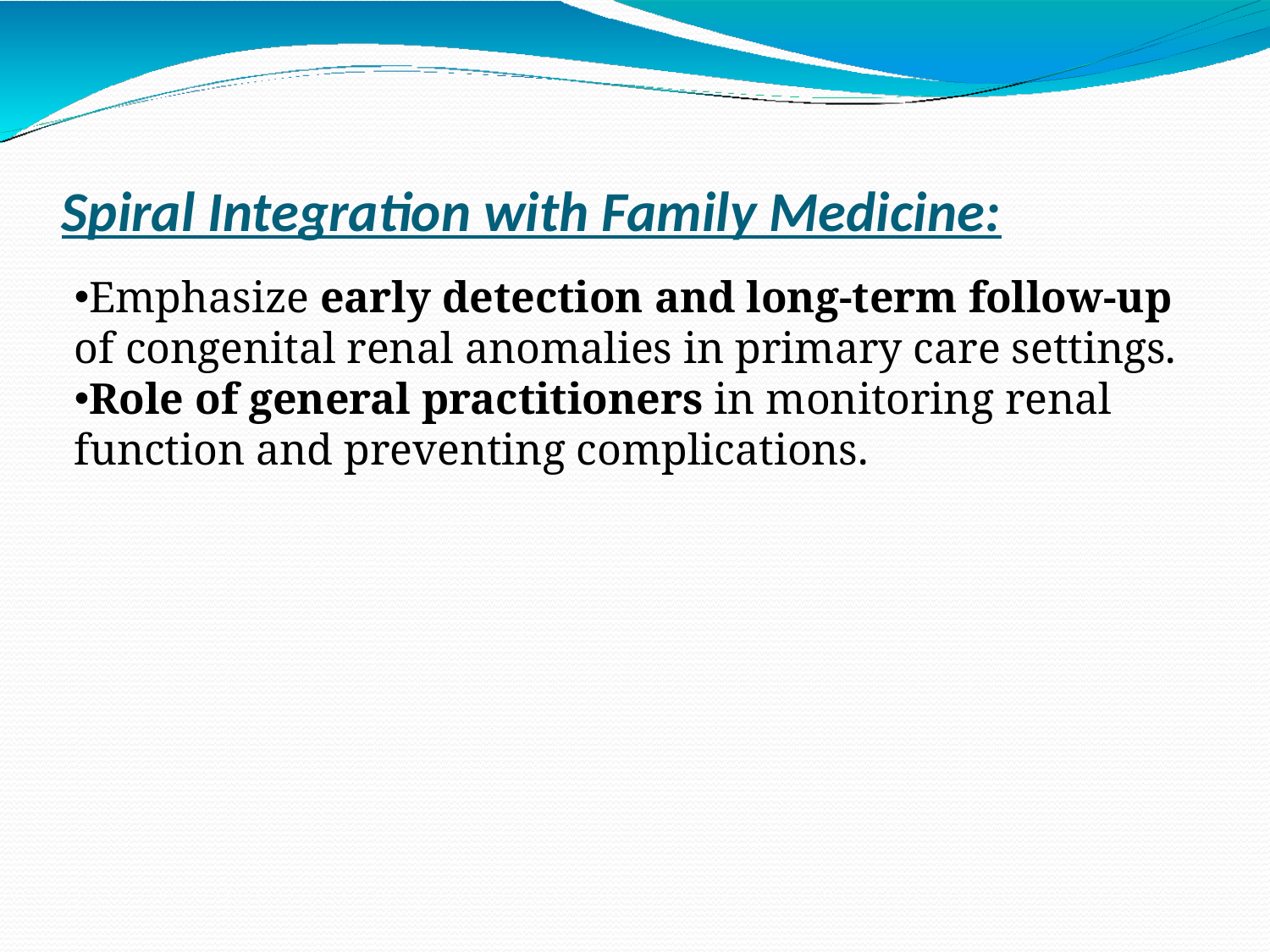

# Spiral Integration with Family Medicine:
Emphasize early detection and long-term follow-up of congenital renal anomalies in primary care settings.
Role of general practitioners in monitoring renal function and preventing complications.